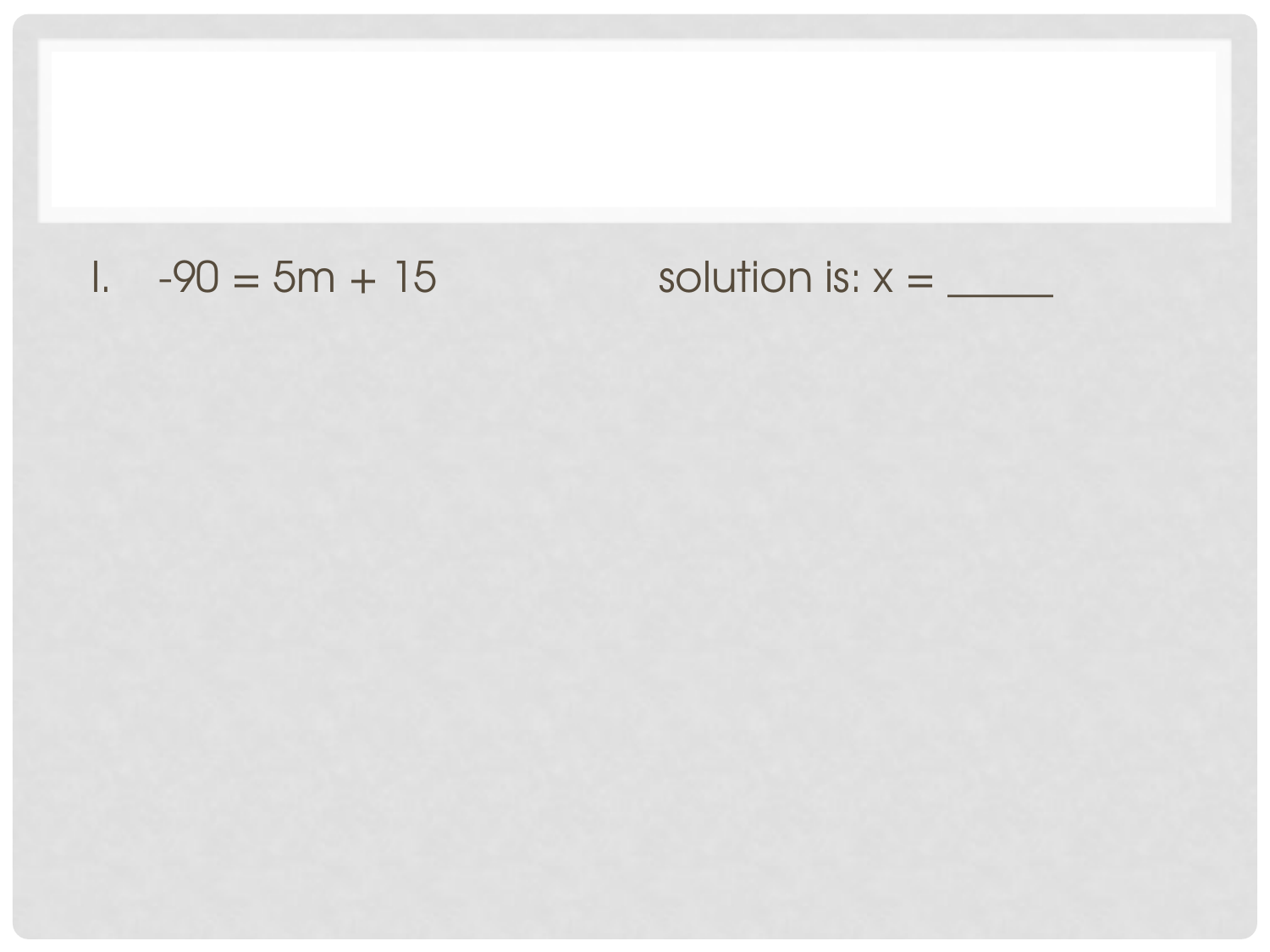

#
l.    -90 = 5m + 15                   solution is: x = _____